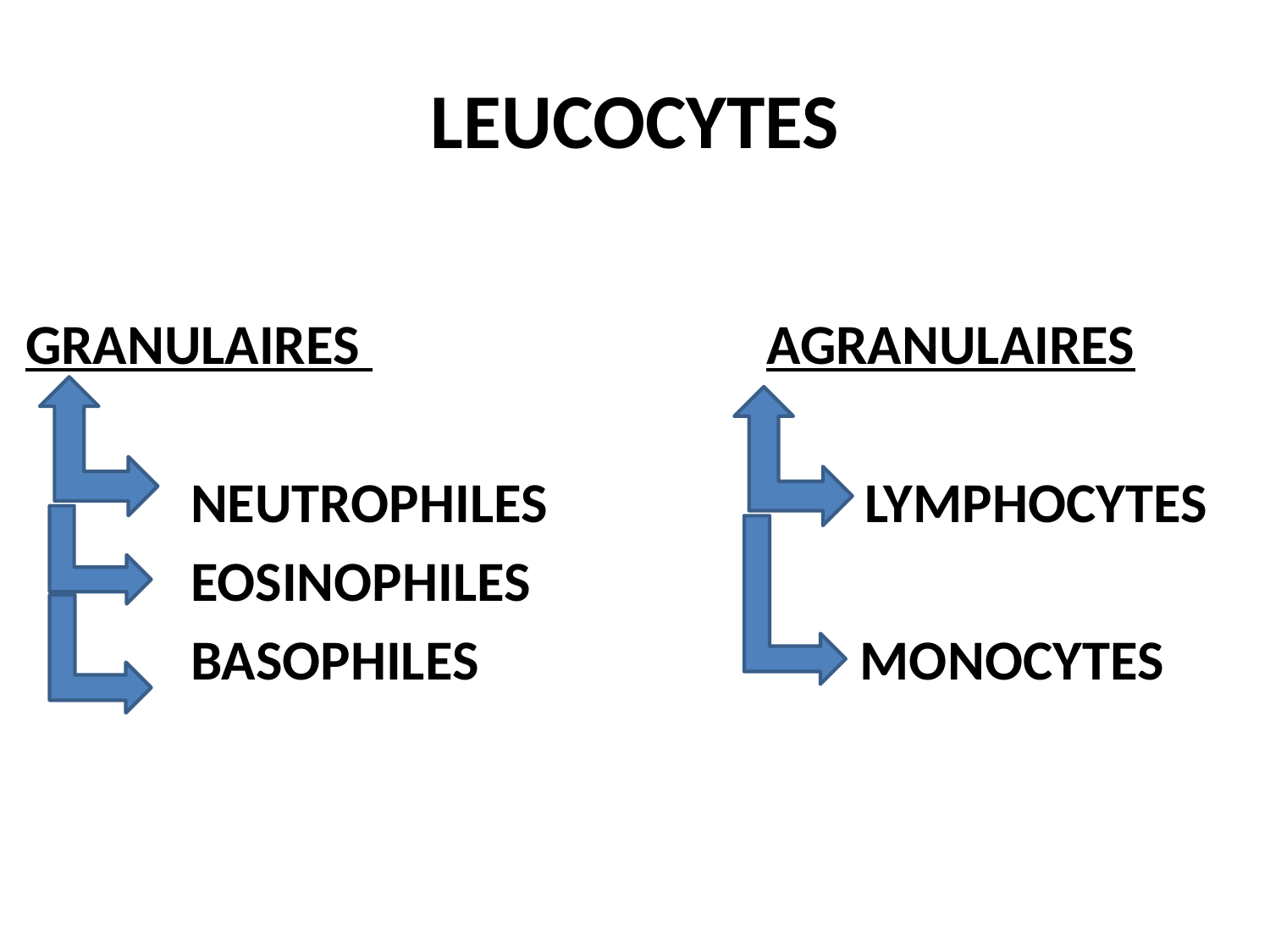

# LEUCOCYTES

 GRANULAIRES                                AGRANULAIRES

              NEUTROPHILES                         LYMPHOCYTES
              EOSINOPHILES
              BASOPHILES                              MONOCYTES